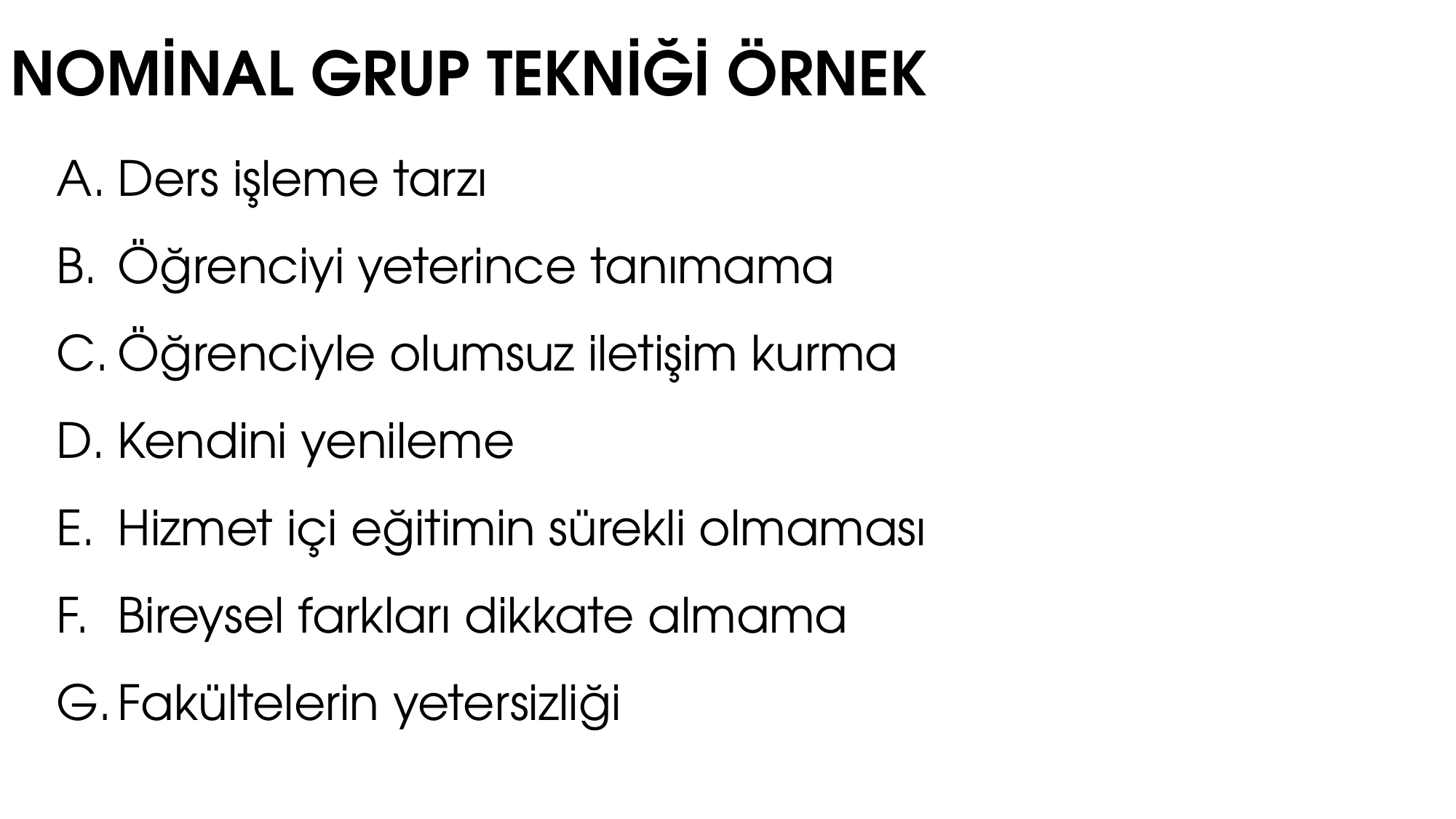

NOMİNAL GRUP TEKNİĞİ ÖRNEK
Ders işleme tarzı
Öğrenciyi yeterince tanımama
Öğrenciyle olumsuz iletişim kurma
Kendini yenileme
Hizmet içi eğitimin sürekli olmaması
Bireysel farkları dikkate almama
Fakültelerin yetersizliği